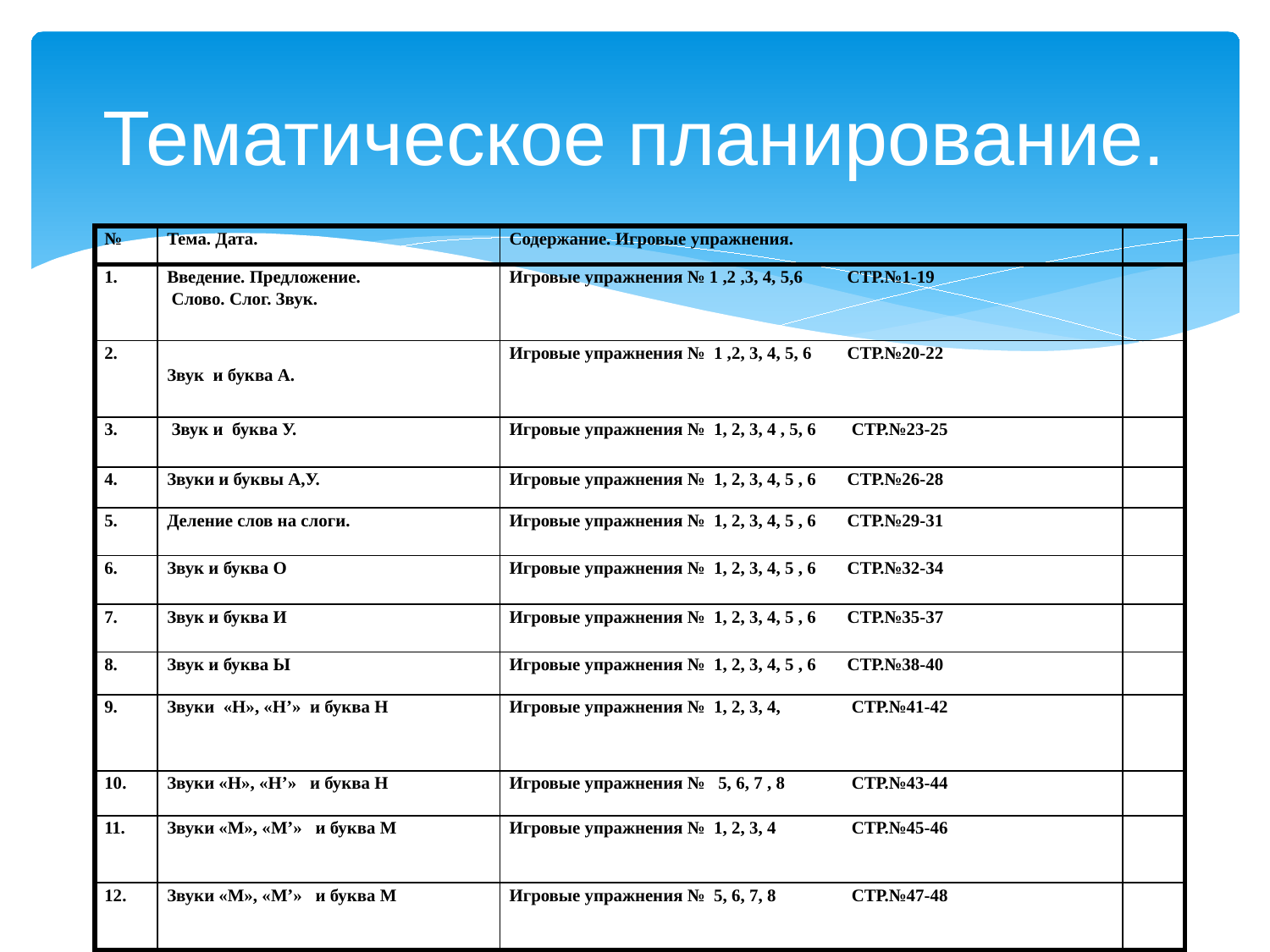

# Тематическое планирование.
| № | Тема. Дата. | Содержание. Игровые упражнения. |  |
| --- | --- | --- | --- |
| 1. | Введение. Предложение. Слово. Слог. Звук. | Игровые упражнения № 1 ,2 ,3, 4, 5,6 СТР.№1-19 |  |
| 2. | Звук и буква А. | Игровые упражнения № 1 ,2, 3, 4, 5, 6 СТР.№20-22 |  |
| 3. | Звук и буква У. | Игровые упражнения № 1, 2, 3, 4 , 5, 6 СТР.№23-25 |  |
| 4. | Звуки и буквы А,У. | Игровые упражнения № 1, 2, 3, 4, 5 , 6 СТР.№26-28 |  |
| 5. | Деление слов на слоги. | Игровые упражнения № 1, 2, 3, 4, 5 , 6 СТР.№29-31 |  |
| 6. | Звук и буква О | Игровые упражнения № 1, 2, 3, 4, 5 , 6 СТР.№32-34 |  |
| 7. | Звук и буква И | Игровые упражнения № 1, 2, 3, 4, 5 , 6 СТР.№35-37 |  |
| 8. | Звук и буква Ы | Игровые упражнения № 1, 2, 3, 4, 5 , 6 СТР.№38-40 |  |
| 9. | Звуки «Н», «Н’» и буква Н | Игровые упражнения № 1, 2, 3, 4, СТР.№41-42 |  |
| 10. | Звуки «Н», «Н’» и буква Н | Игровые упражнения № 5, 6, 7 , 8 СТР.№43-44 |  |
| 11. | Звуки «М», «М’» и буква М | Игровые упражнения № 1, 2, 3, 4 СТР.№45-46 |  |
| 12. | Звуки «М», «М’» и буква М | Игровые упражнения № 5, 6, 7, 8 СТР.№47-48 |  |